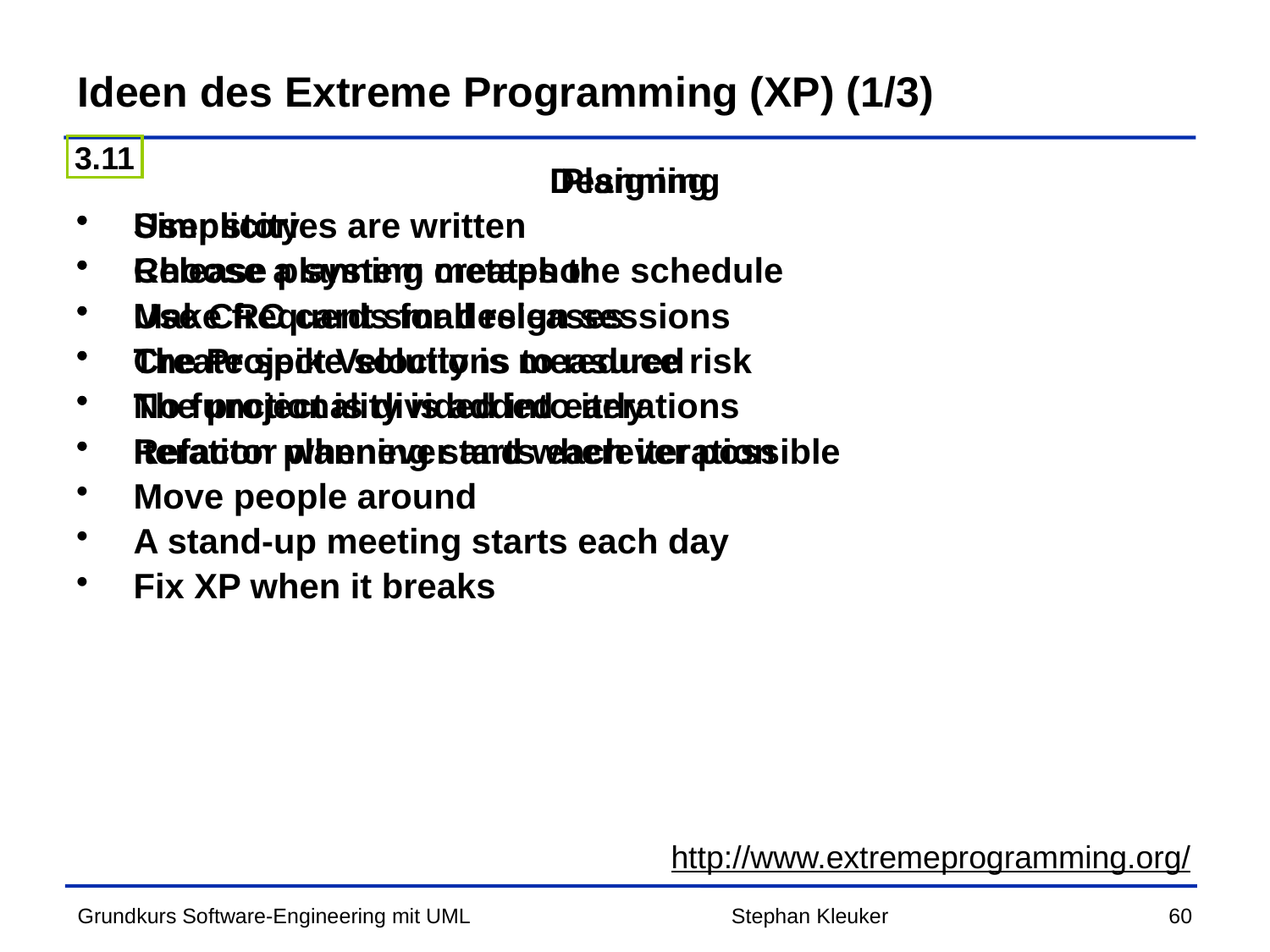

# Ideen des Extreme Programming (XP) (1/3)
3.11
Planning
 User stories are written
 Release planning creates the schedule
 Make frequent small releases
 The Project Velocity is measured
 The project is divided into iterations
 Iteration planning starts each iteration
 Move people around
 A stand-up meeting starts each day
 Fix XP when it breaks

Designing
 Simplicity
 Choose a system metaphor
 Use CRC cards for design sessions
 Create spike solutions to reduce risk
 No functionality is added early
 Refactor whenever and wherever possible

http://www.extremeprogramming.org/
Stephan Kleuker